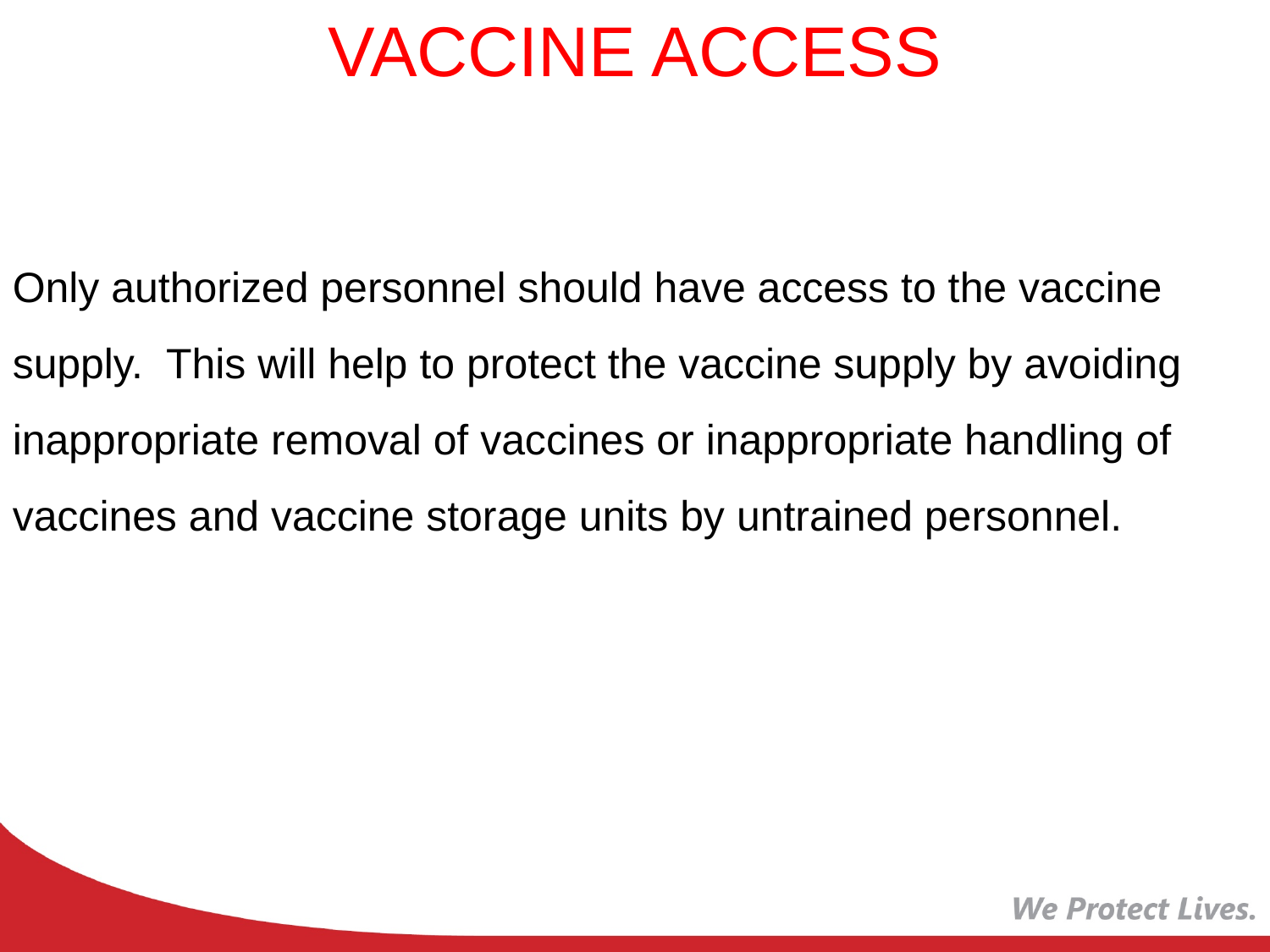

VACCINE ACCESS

Only authorized personnel should have access to the vaccine supply.  This will help to protect the vaccine supply by avoiding inappropriate removal of vaccines or inappropriate handling of vaccines and vaccine storage units by untrained personnel.